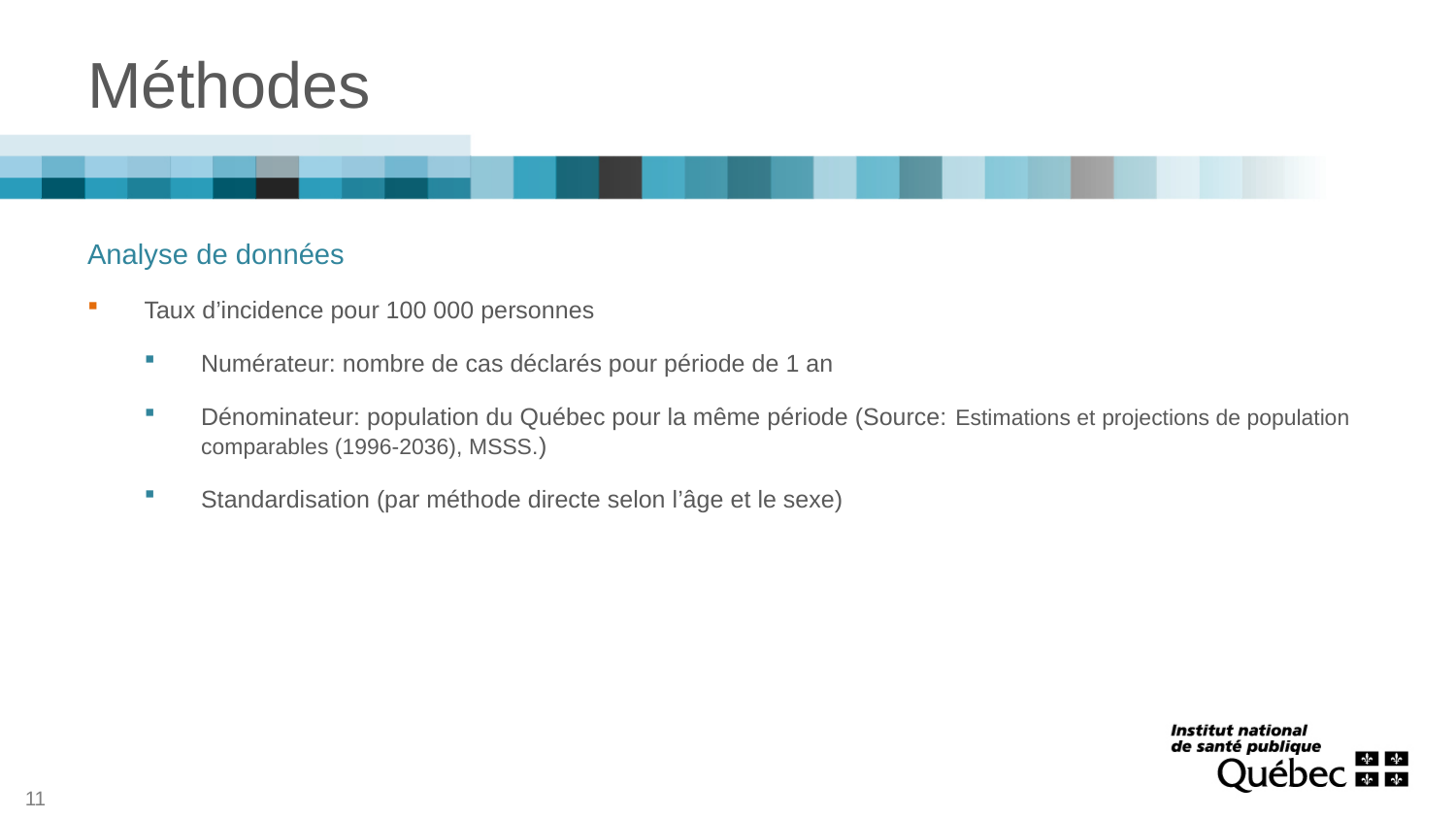

# Méthodes
Analyse de données
Taux d’incidence pour 100 000 personnes
Numérateur: nombre de cas déclarés pour période de 1 an
Dénominateur: population du Québec pour la même période (Source: Estimations et projections de population comparables (1996-2036), MSSS.)
Standardisation (par méthode directe selon l’âge et le sexe)
11